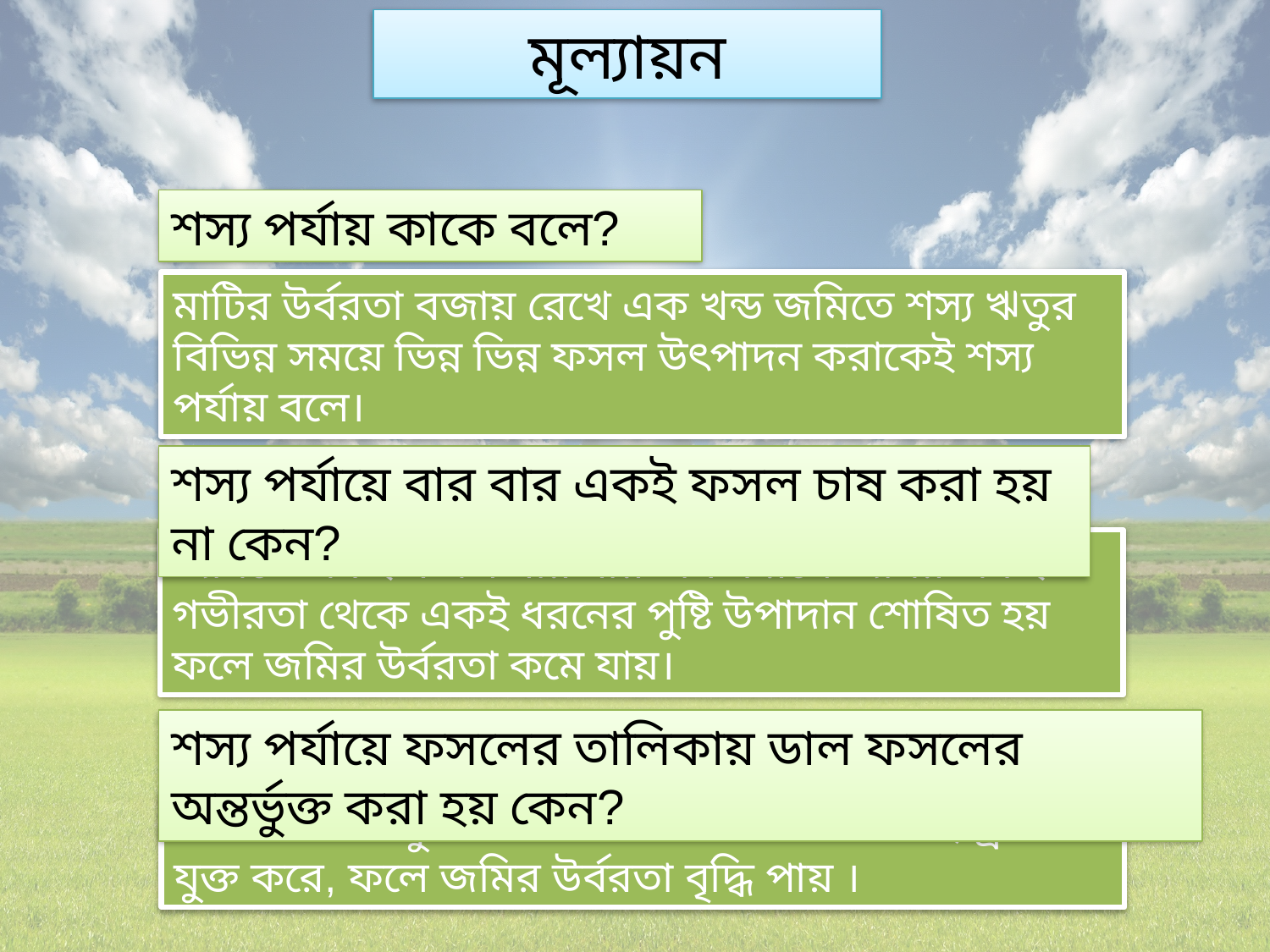

মূল্যায়ন
শস্য পর্যায় কাকে বলে?
মাটির উর্বরতা বজায় রেখে এক খন্ড জমিতে শস্য ঋতুর বিভিন্ন সময়ে ভিন্ন ভিন্ন ফসল উৎপাদন করাকেই শস্য পর্যায় বলে।
শস্য পর্যায়ে বার বার একই ফসল চাষ করা হয় না কেন?
জমিতে একই ফসল বার বার চাষ করলে জমির একই গভীরতা থেকে একই ধরনের পুষ্টি উপাদান শোষিত হয় ফলে জমির উর্বরতা কমে যায়।
শস্য পর্যায়ে ফসলের তালিকায় ডাল ফসলের অন্তর্ভুক্ত করা হয় কেন?
ডাল ফসল বায়ুমন্ডল থেকে সরাসরি মাটিতে নাইট্রোজেন যুক্ত করে, ফলে জমির উর্বরতা বৃদ্ধি পায় ।